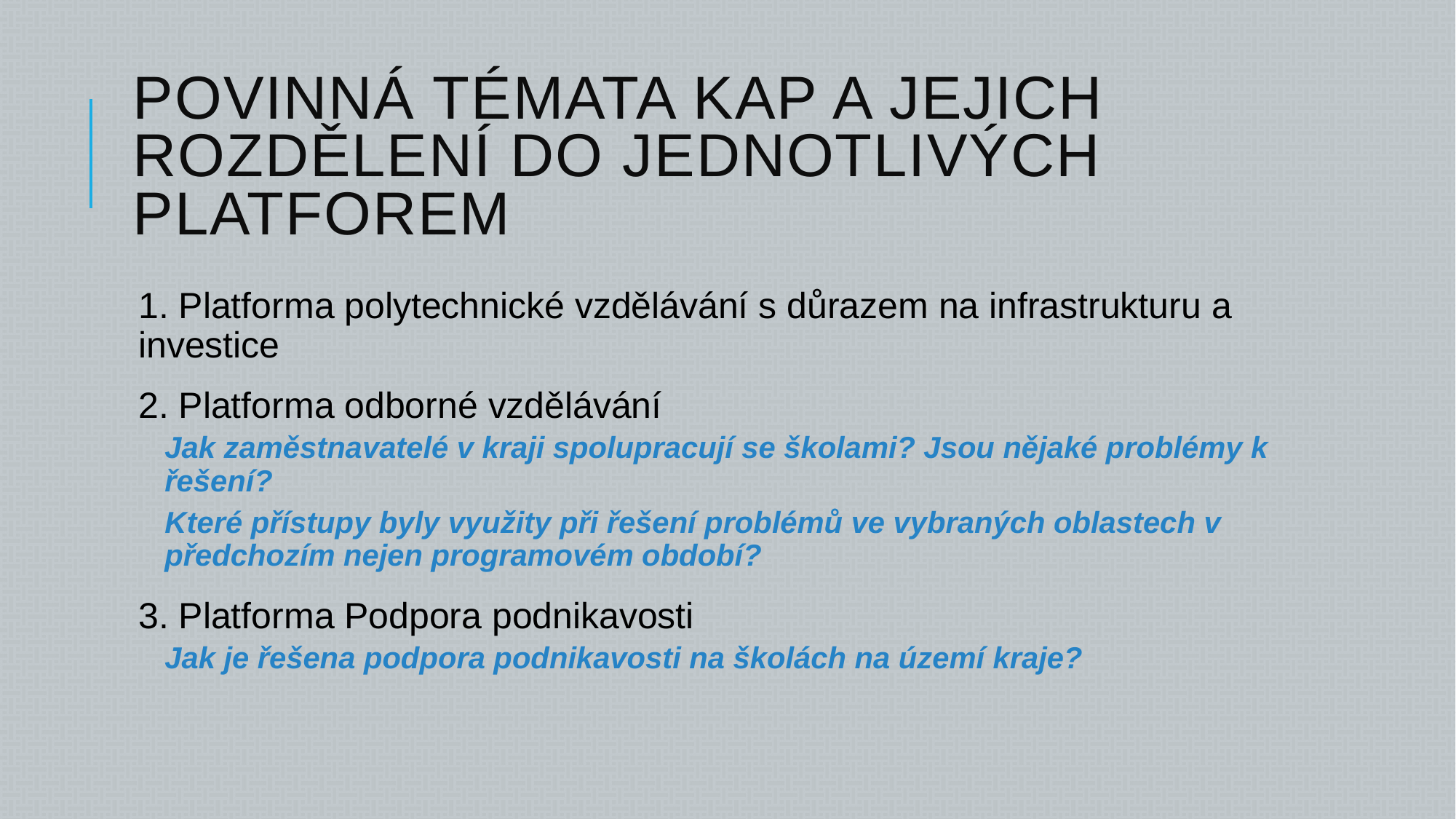

# Povinná témata kap a jejich rozdělení do jednotlivých platforem
1. Platforma polytechnické vzdělávání s důrazem na infrastrukturu a investice
2. Platforma odborné vzdělávání
Jak zaměstnavatelé v kraji spolupracují se školami? Jsou nějaké problémy k řešení?
Které přístupy byly využity při řešení problémů ve vybraných oblastech v předchozím nejen programovém období?
3. Platforma Podpora podnikavosti
Jak je řešena podpora podnikavosti na školách na území kraje?